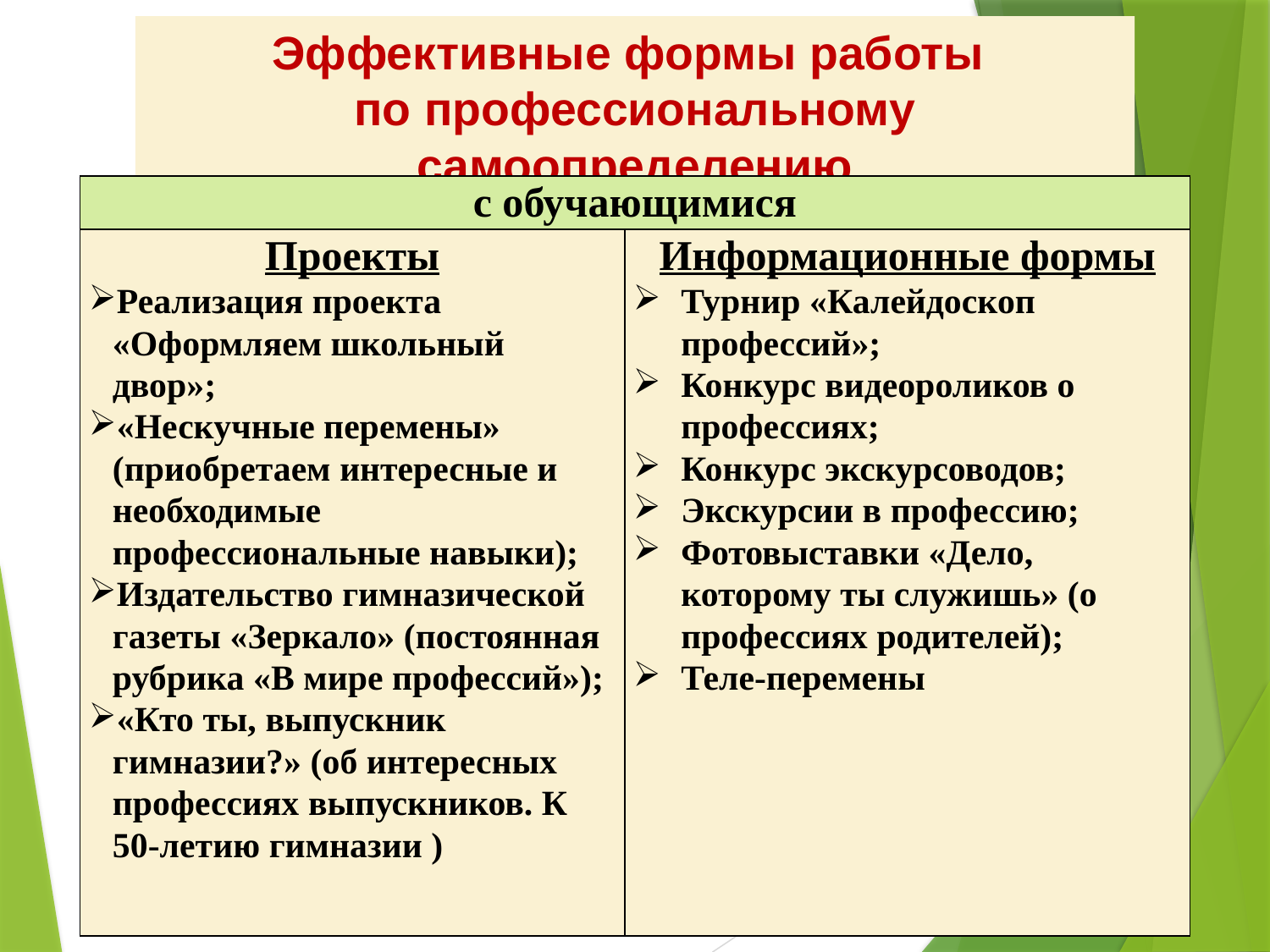

# Эффективные формы работы по профессиональному самоопределению
| с обучающимися |  |
| --- | --- |
| Проекты Реализация проекта «Оформляем школьный двор»; «Нескучные перемены» (приобретаем интересные и необходимые профессиональные навыки); Издательство гимназической газеты «Зеркало» (постоянная рубрика «В мире профессий»); «Кто ты, выпускник гимназии?» (об интересных профессиях выпускников. К 50-летию гимназии ) | Информационные формы Турнир «Калейдоскоп профессий»; Конкурс видеороликов о профессиях; Конкурс экскурсоводов; Экскурсии в профессию; Фотовыставки «Дело, которому ты служишь» (о профессиях родителей); Теле-перемены |